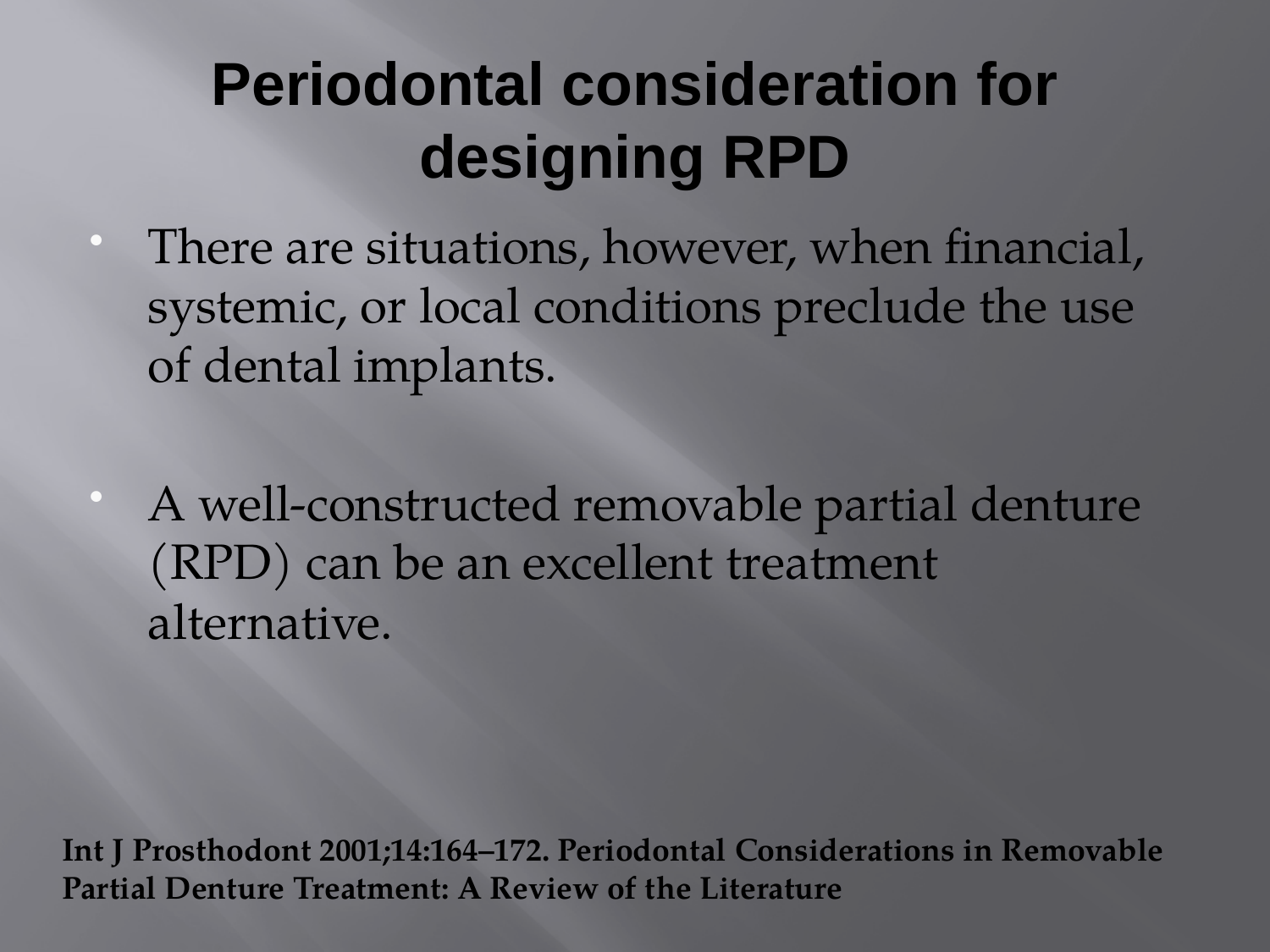

# Periodontal consideration for designing RPD
There are situations, however, when financial, systemic, or local conditions preclude the use of dental implants.

A well-constructed removable partial denture (RPD) can be an excellent treatment alternative.
Int J Prosthodont 2001;14:164–172. Periodontal Considerations in Removable Partial Denture Treatment: A Review of the Literature